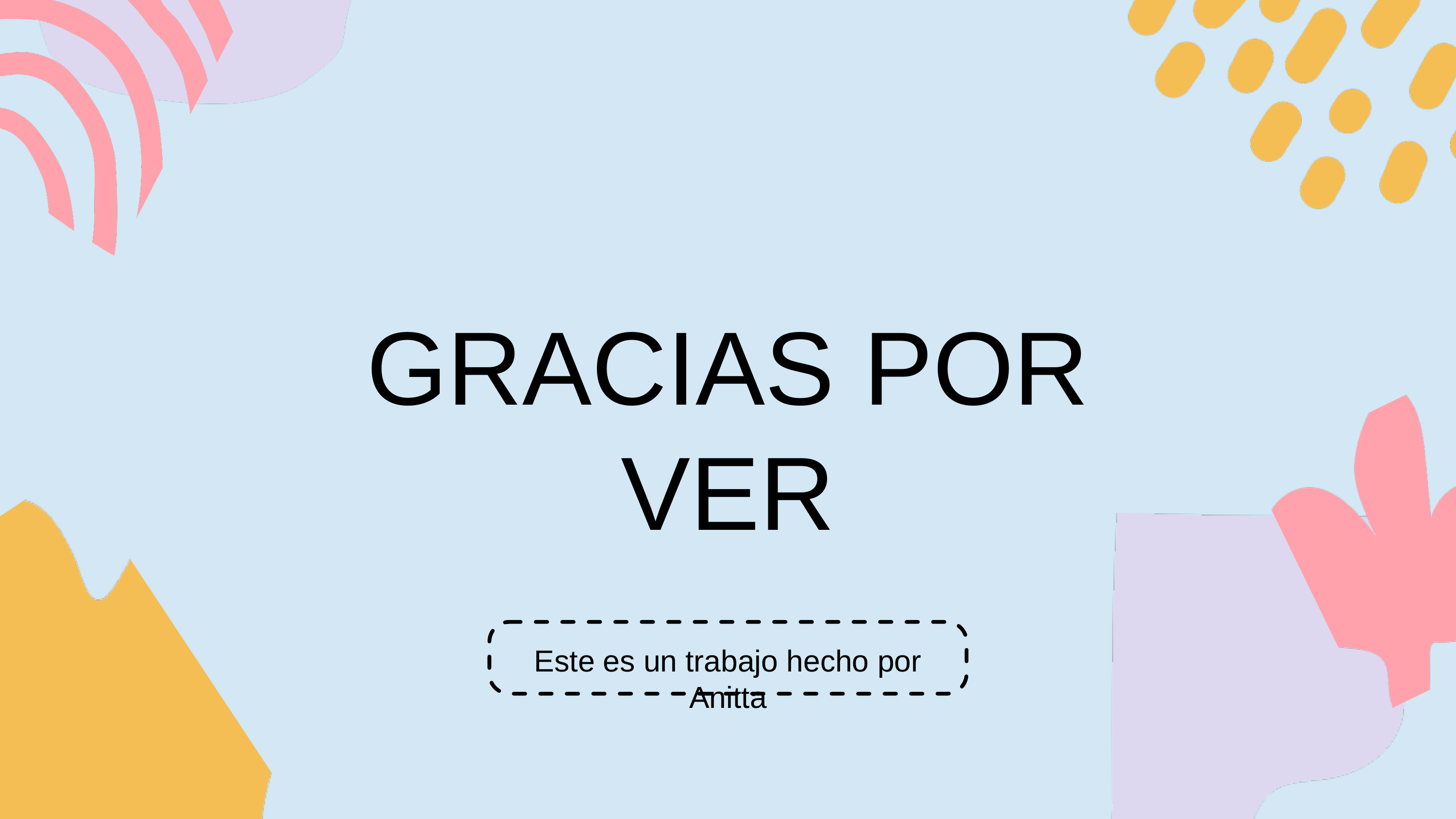

GRACIAS POR VER

Este es un trabajo hecho por Anitta